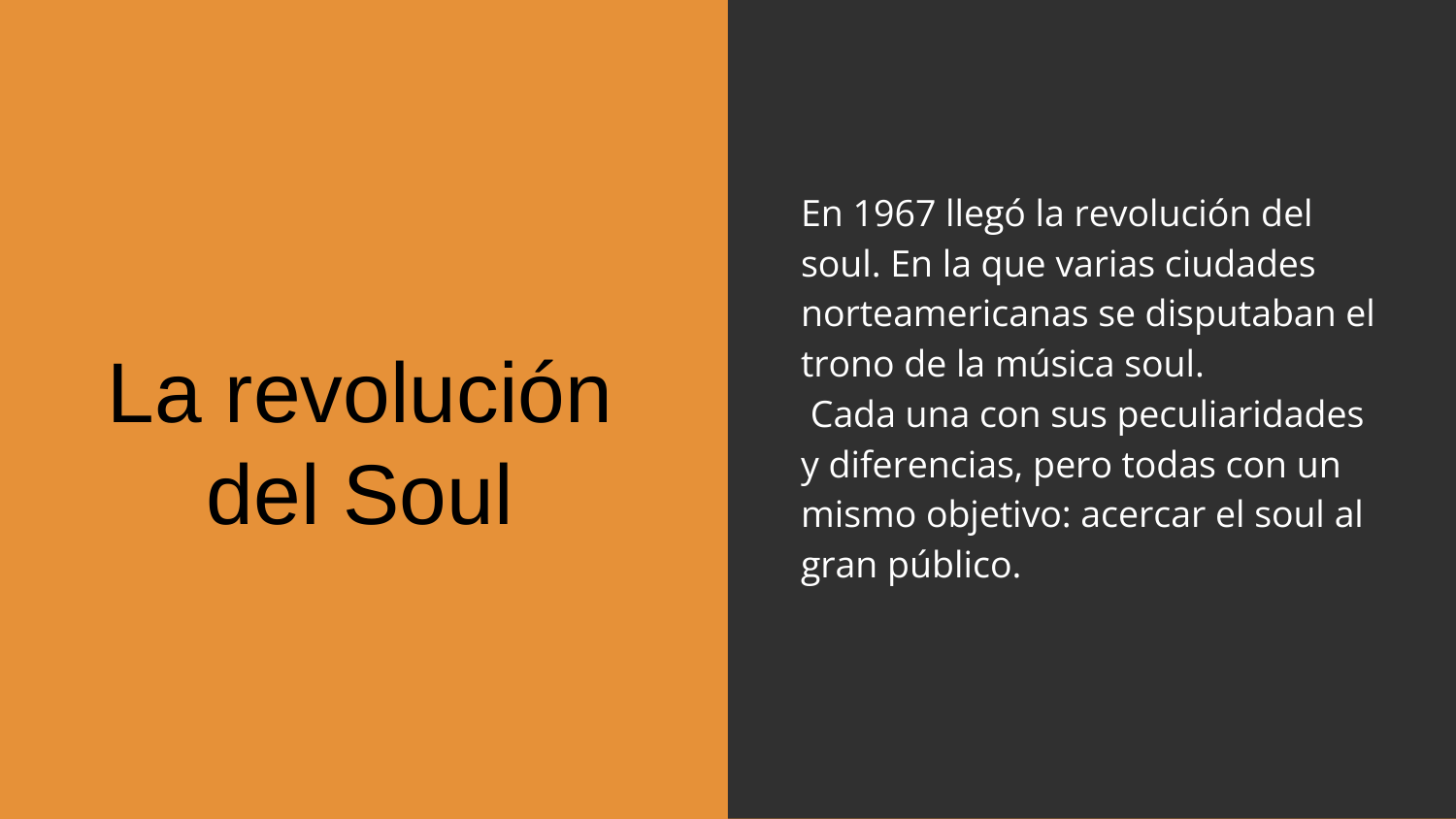

En 1967 llegó la revolución del soul. En la que varias ciudades norteamericanas se disputaban el trono de la música soul.
 Cada una con sus peculiaridades y diferencias, pero todas con un mismo objetivo: acercar el soul al gran público.

# La revolución del Soul